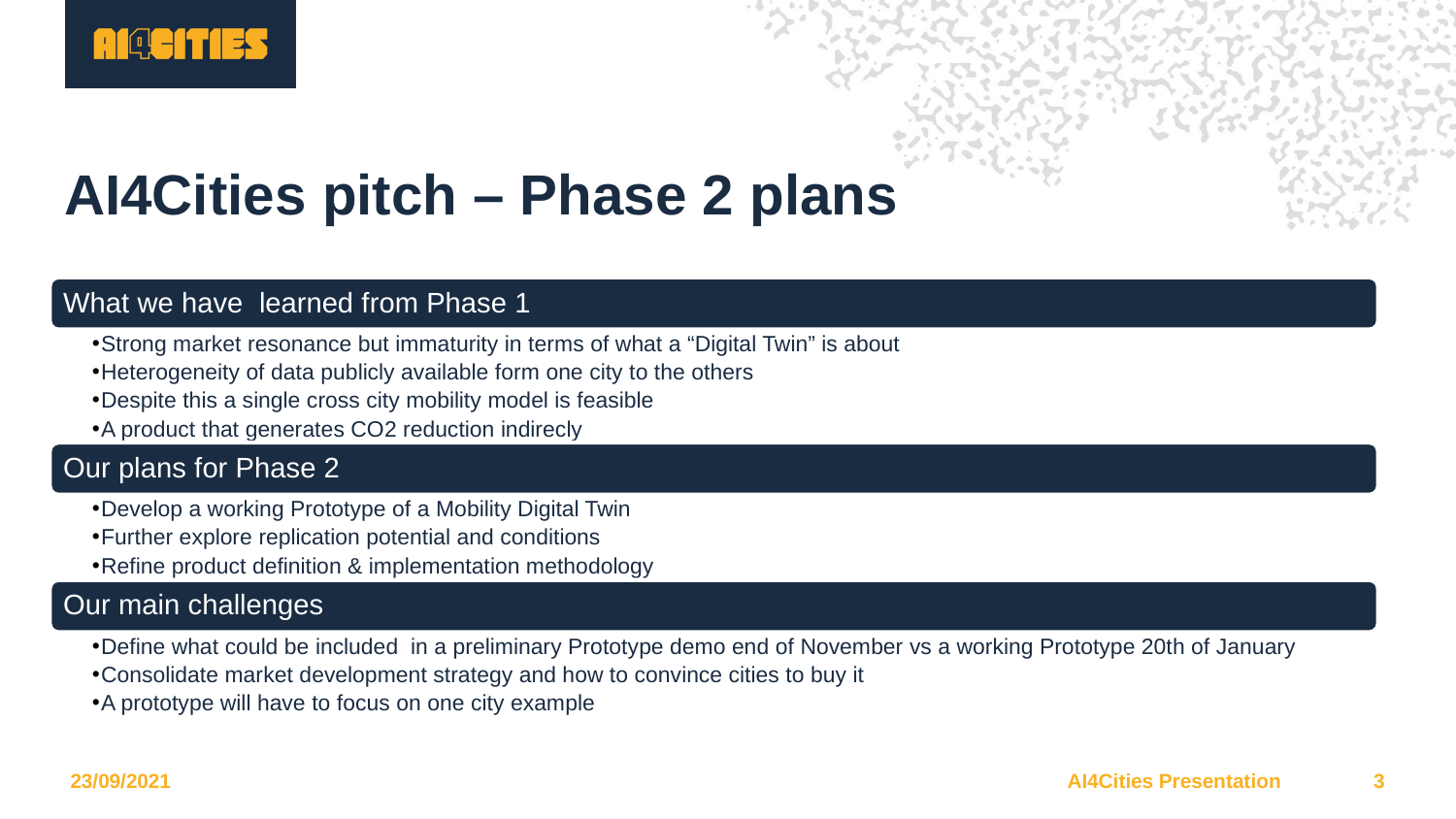

AI4Cities pitch – Phase 2 plans

What we have  learned from Phase 1
Strong market resonance but immaturity in terms of what a “Digital Twin” is about
Heterogeneity of data publicly available form one city to the others
Despite this a single cross city mobility model is feasible
A product that generates CO2 reduction indirecly
Our plans for Phase 2
Develop a working Prototype of a Mobility Digital Twin
Further explore replication potential and conditions
Refine product definition & implementation methodology
Our main challenges
Define what could be included  in a preliminary Prototype demo end of November vs a working Prototype 20th of January
Consolidate market development strategy and how to convince cities to buy it
A prototype will have to focus on one city example